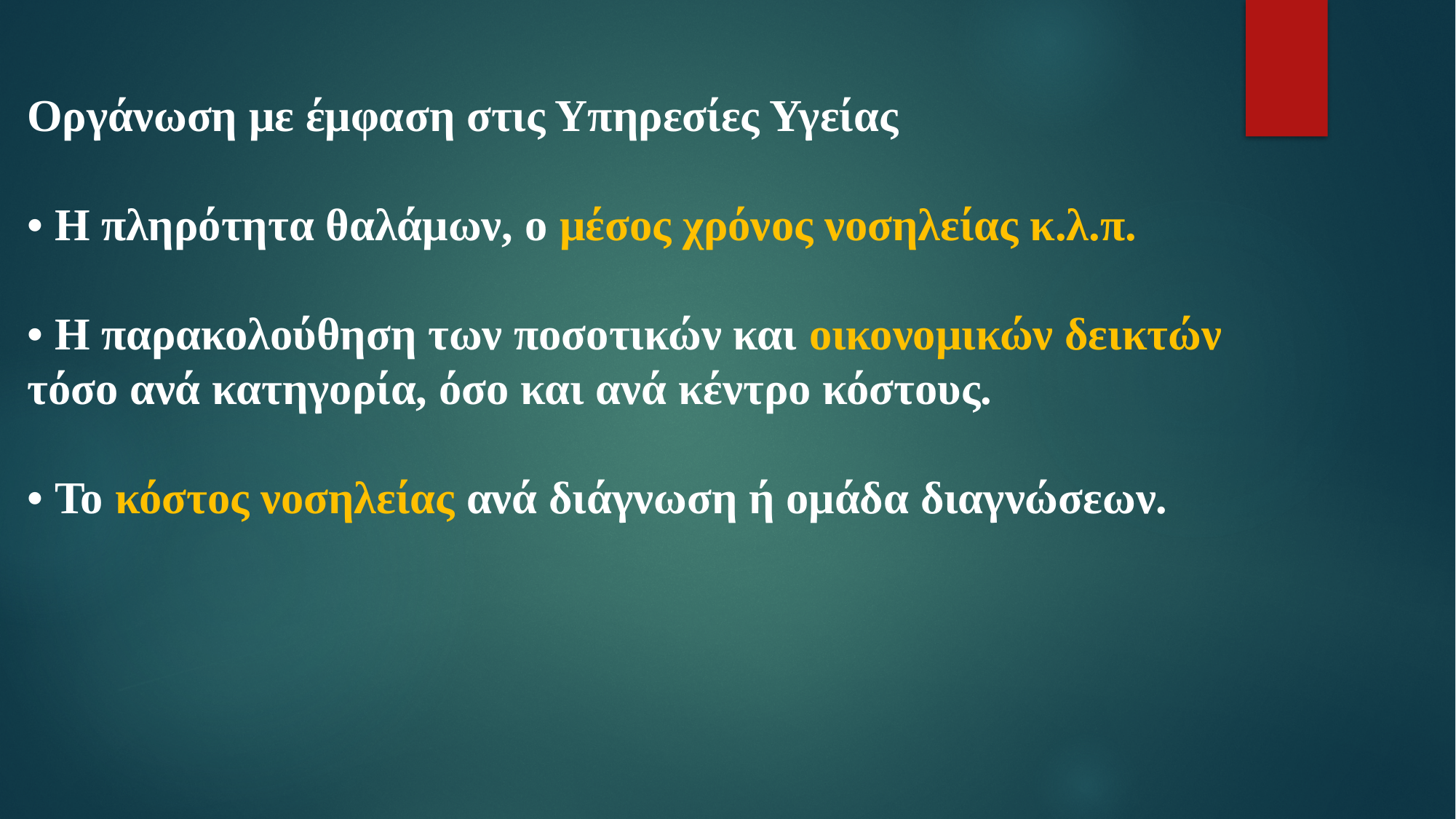

Οργάνωση με έμφαση στις Υπηρεσίες Υγείας

• Η πληρότητα θαλάμων, ο μέσος χρόνος νοσηλείας κ.λ.π.

• Η παρακολούθηση των ποσοτικών και οικονομικών δεικτών τόσο ανά κατηγορία, όσο και ανά κέντρο κόστους.

• Το κόστος νοσηλείας ανά διάγνωση ή ομάδα διαγνώσεων.